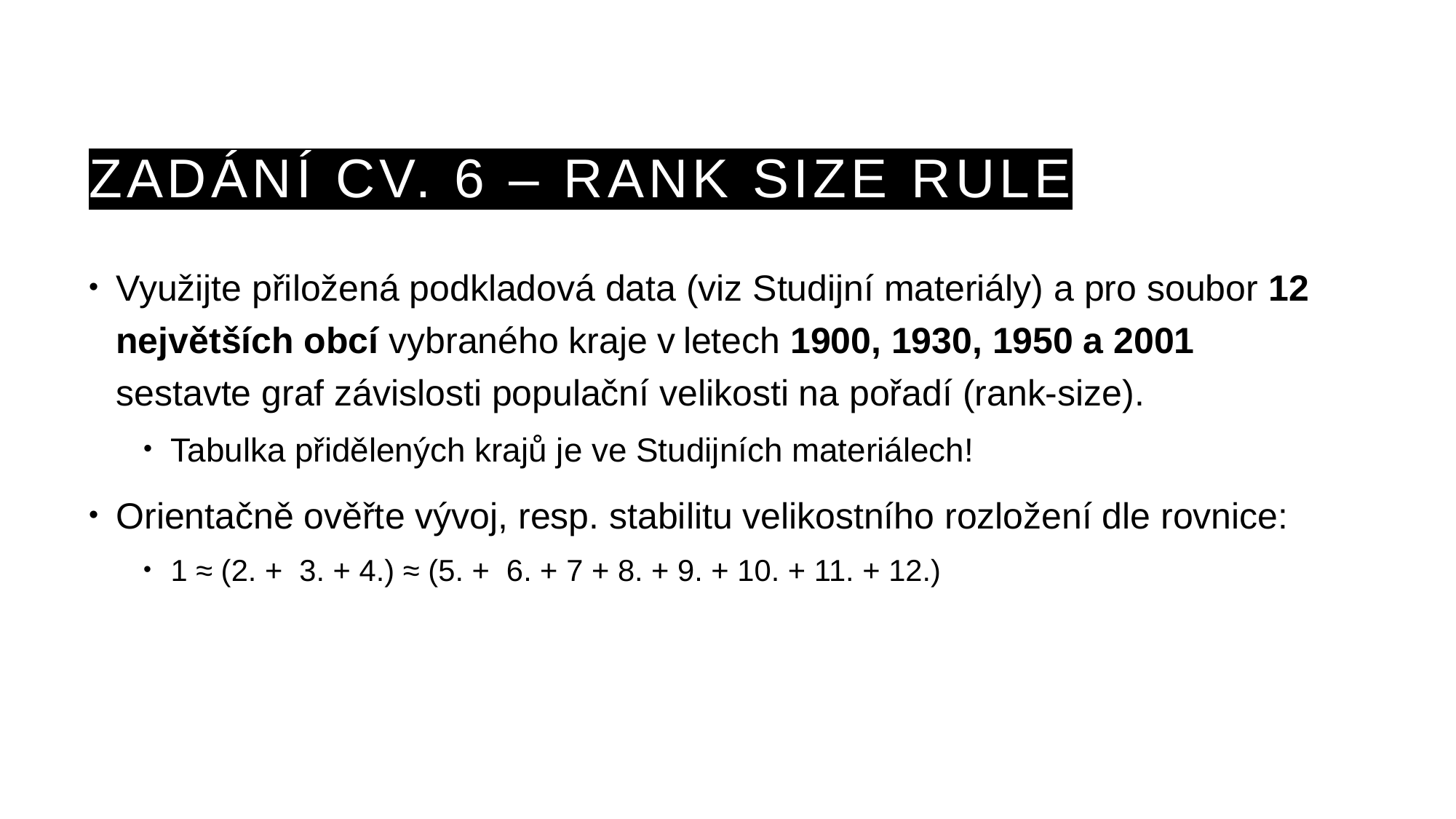

# Zadání cv. 6 – rank size rule
Využijte přiložená podkladová data (viz Studijní materiály) a pro soubor 12 největších obcí vybraného kraje v letech 1900, 1930, 1950 a 2001 sestavte graf závislosti populační velikosti na pořadí (rank-size).
Tabulka přidělených krajů je ve Studijních materiálech!
Orientačně ověřte vývoj, resp. stabilitu velikostního rozložení dle rovnice:
1 ≈ (2. +  3. + 4.) ≈ (5. +  6. + 7 + 8. + 9. + 10. + 11. + 12.)